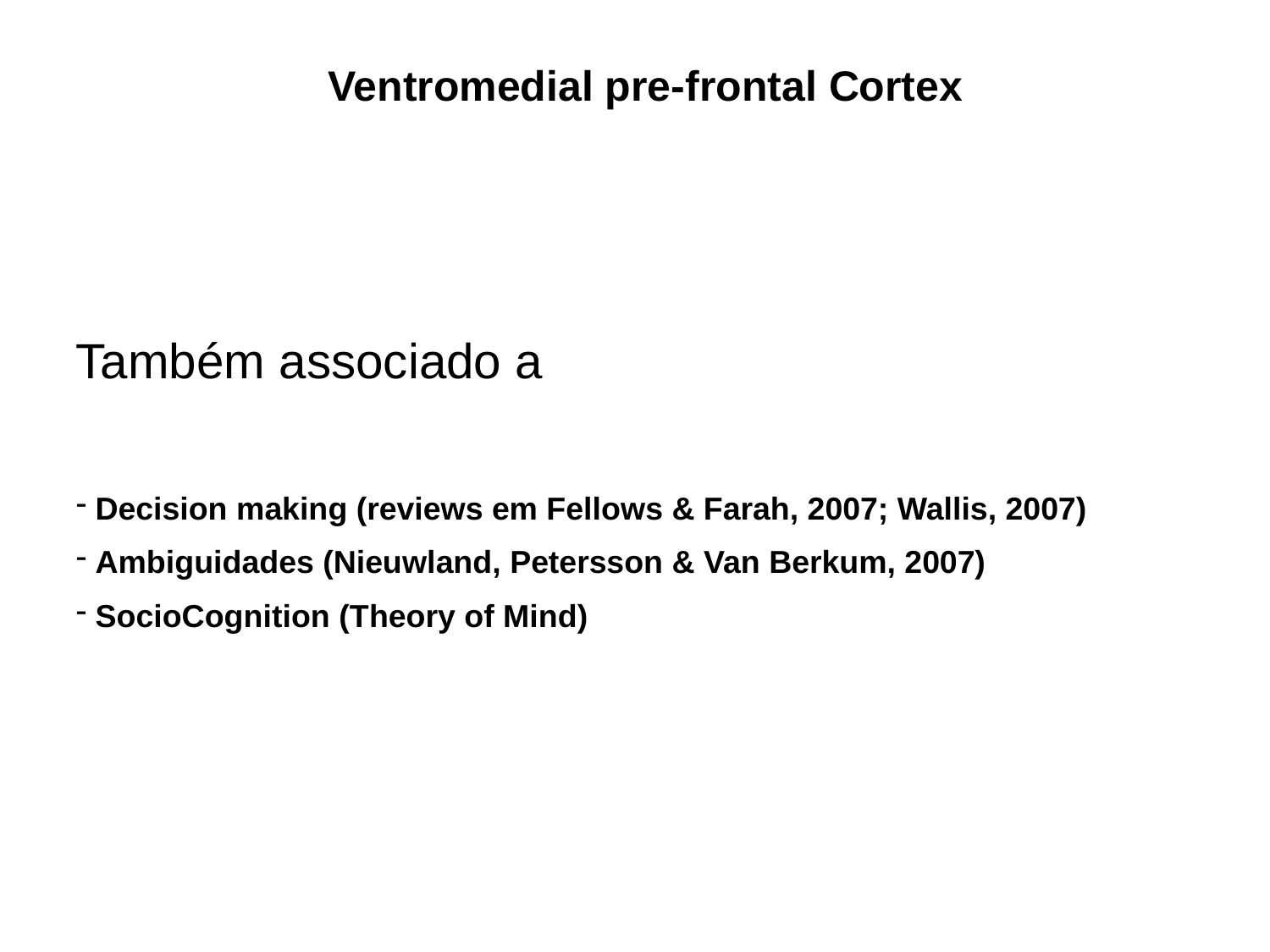

Ventromedial pre-frontal Cortex
Também associado a

 Decision making (reviews em Fellows & Farah, 2007; Wallis, 2007)
 Ambiguidades (Nieuwland, Petersson & Van Berkum, 2007)
 SocioCognition (Theory of Mind)